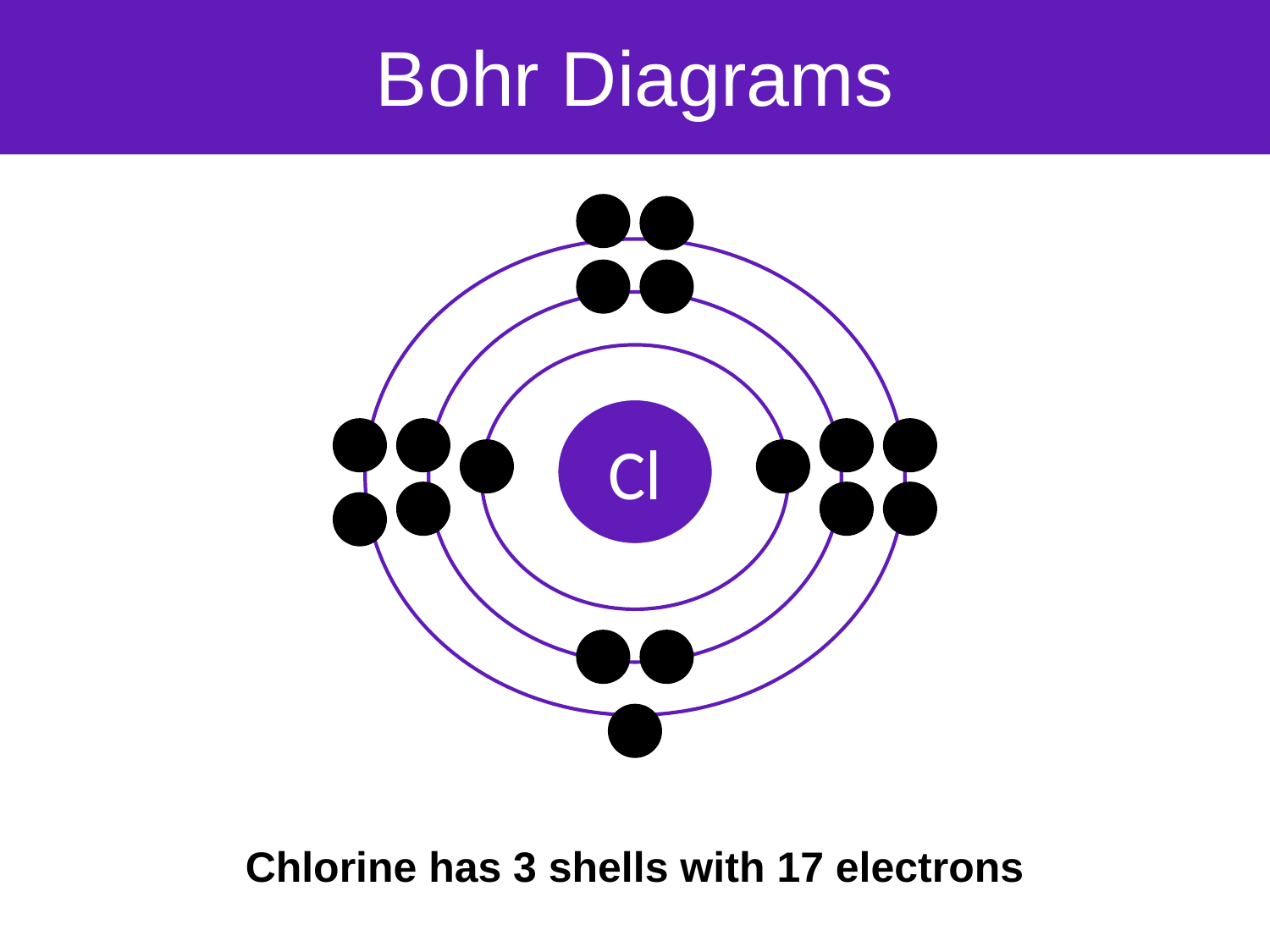

# Bohr Diagrams

Cl

Chlorine has 3 shells with 17 electrons